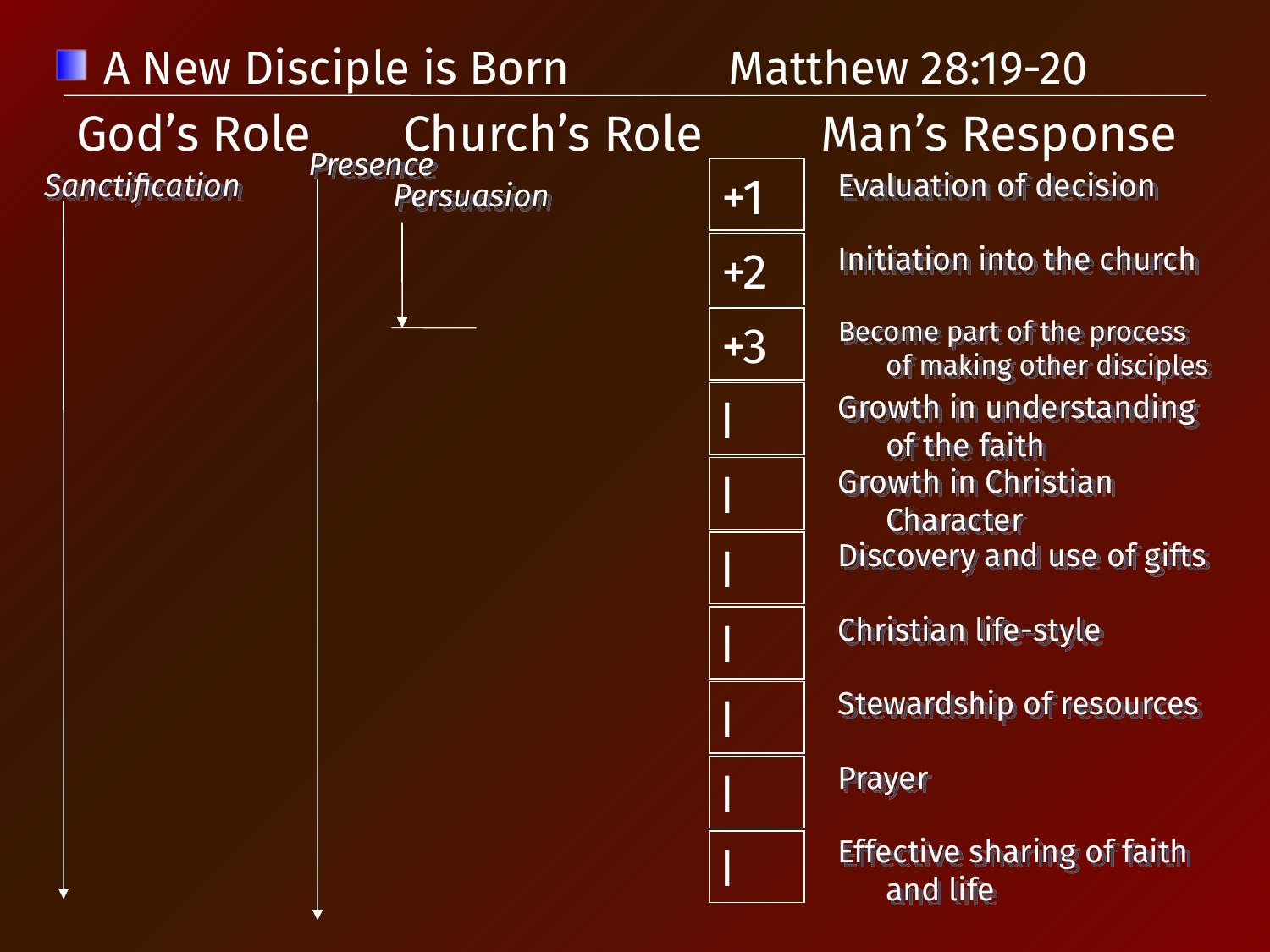

A New Disciple is Born             Matthew 28:19-20

God’s Role       Church’s Role         Man’s Response
Presence
Sanctification
+1
Evaluation of decision
Persuasion

Initiation into the church
+2
Become part of the process of making other disciples
+3

Growth in understanding of the faith
l
Growth in Christian Character
l
Discovery and use of gifts
l
Christian life-style
l
Stewardship of resources
l
Prayer
l
Effective sharing of faith and life
l